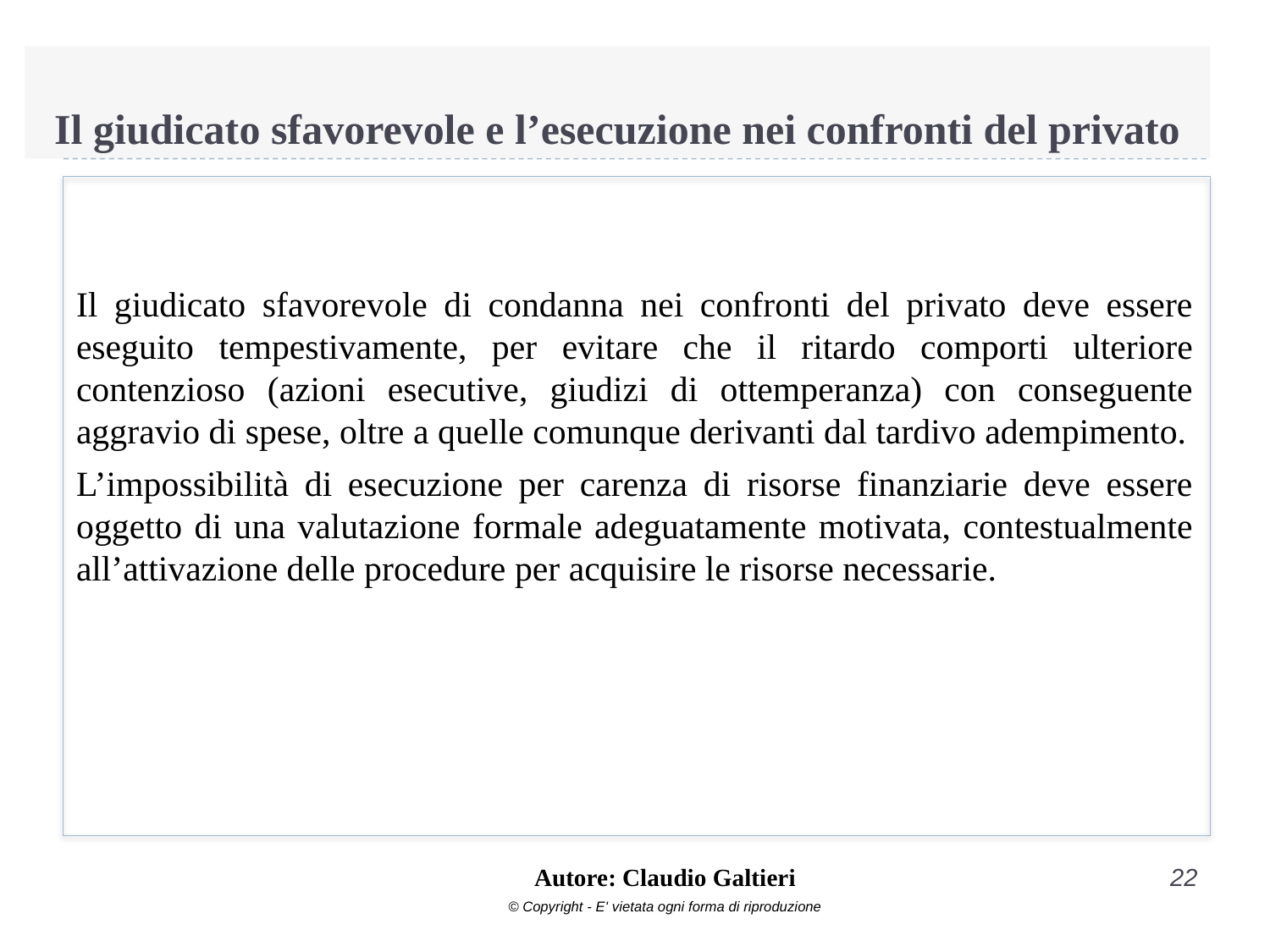

# Il giudicato sfavorevole e l’esecuzione nei confronti del privato

Il giudicato sfavorevole di condanna nei confronti del privato deve essere eseguito tempestivamente, per evitare che il ritardo comporti ulteriore contenzioso (azioni esecutive, giudizi di ottemperanza) con conseguente aggravio di spese, oltre a quelle comunque derivanti dal tardivo adempimento.
L’impossibilità di esecuzione per carenza di risorse finanziarie deve essere oggetto di una valutazione formale adeguatamente motivata, contestualmente all’attivazione delle procedure per acquisire le risorse necessarie.